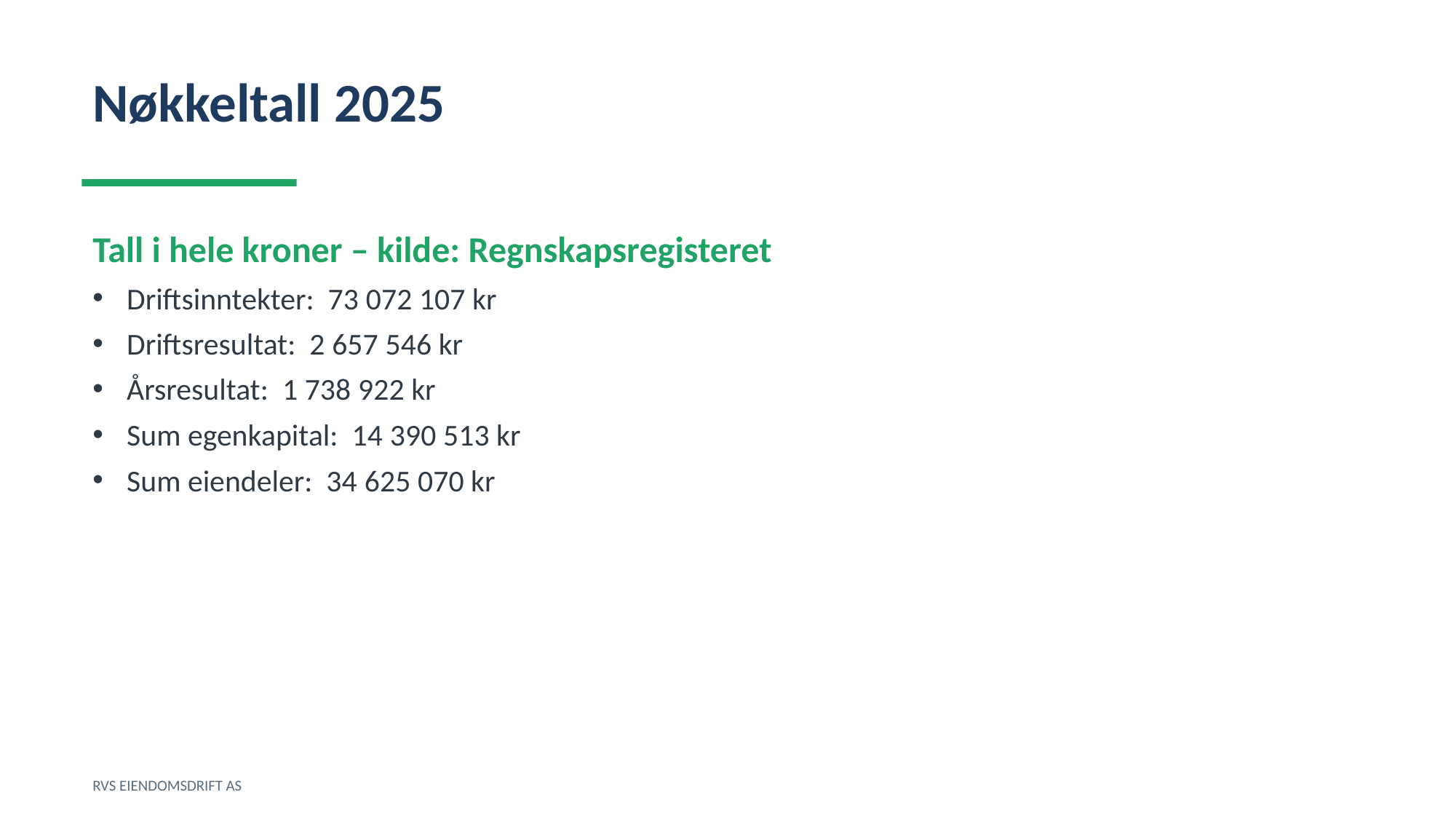

Nøkkeltall 2025

Tall i hele kroner – kilde: Regnskapsregisteret
Driftsinntekter:  73 072 107 kr
Driftsresultat:  2 657 546 kr
Årsresultat:  1 738 922 kr
Sum egenkapital:  14 390 513 kr
Sum eiendeler:  34 625 070 kr
RVS EIENDOMSDRIFT AS